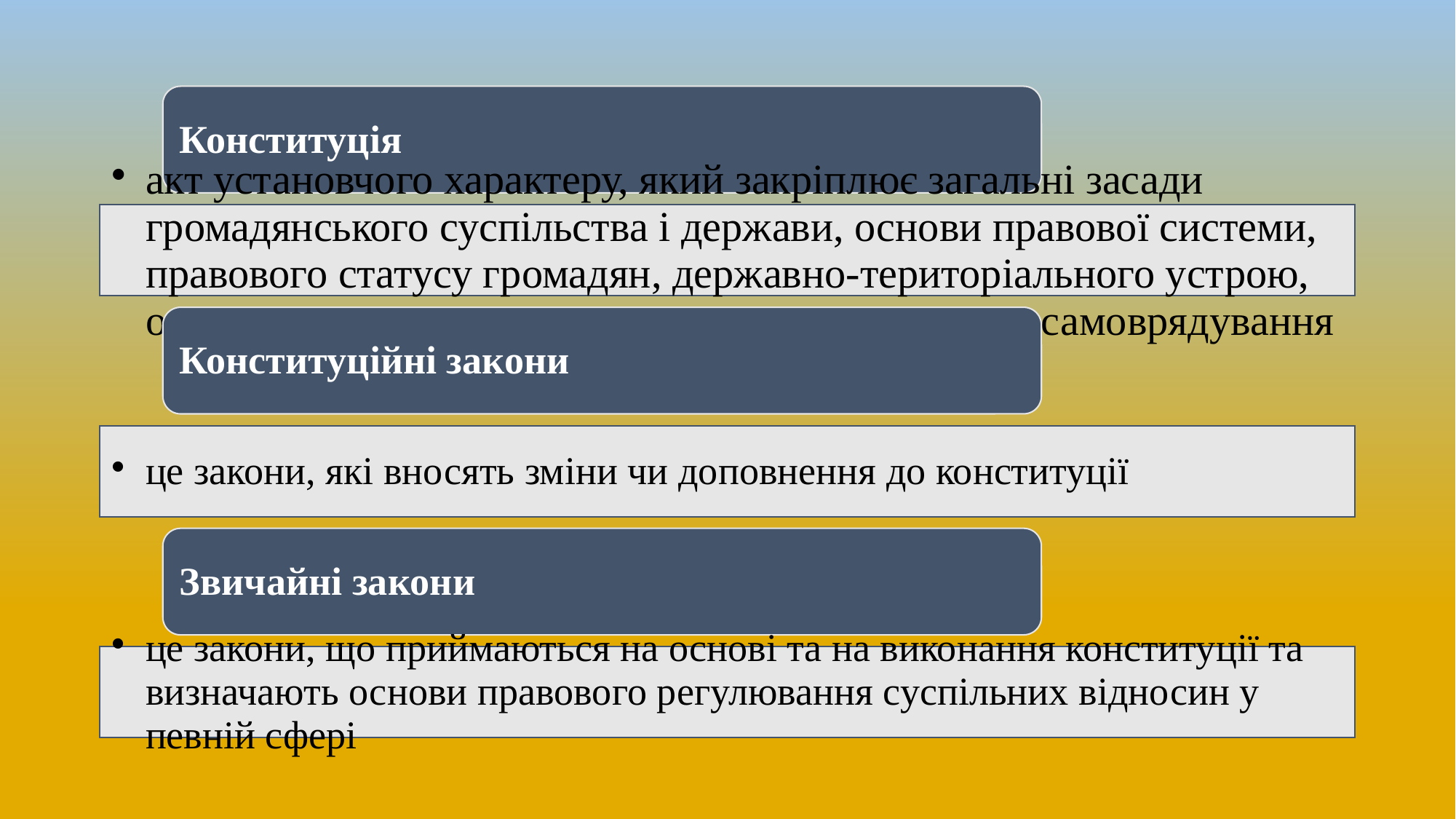

Конституція
Конституційні закони
Звичайні закони
акт установчого характеру, який закріплює загальні засади громадянського суспільства і держави, основи правової системи, правового статусу громадян, державно-територіального устрою, організації органів державної влади та місцевого самоврядування
це закони, які вносять зміни чи доповнення до конституції
це закони, що приймаються на основі та на виконання конституції та визначають основи правового регулювання суспільних відносин у певній сфері